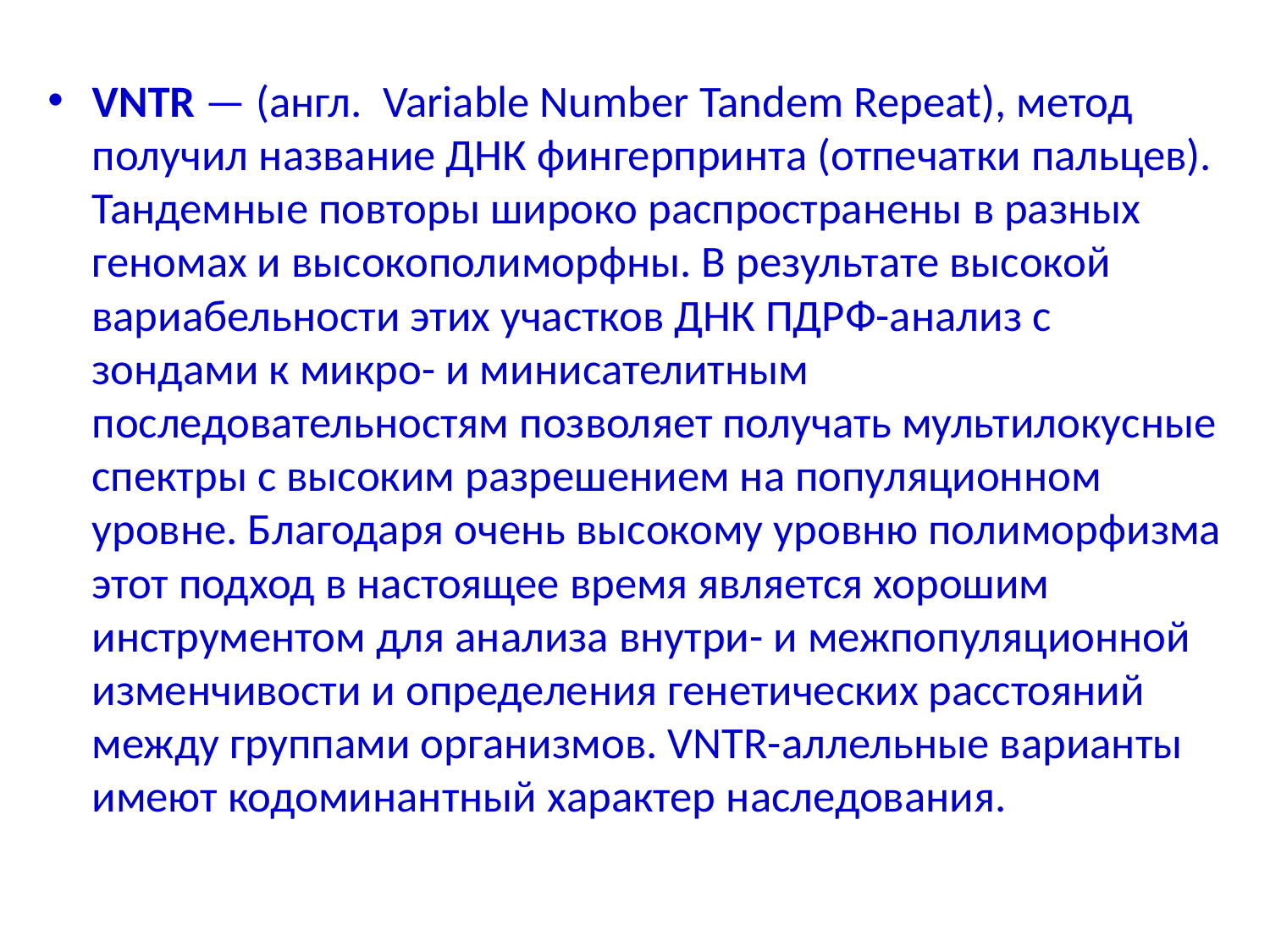

VNTR — (англ.  Variable Number Tandem Repeat), метод получил название ДНК фингерпринта (отпечатки пальцев). Тандемные повторы широко распространены в разных геномах и высокополиморфны. В результате высокой вариабельности этих участков ДНК ПДРФ-анализ с зондами к микро- и минисателитным последовательностям позволяет получать мультилокусные спектры с высоким разрешением на популяционном уровне. Благодаря очень высокому уровню полиморфизма этот подход в настоящее время является хорошим инструментом для анализа внутри- и межпопуляционной изменчивости и определения генетических расстояний между группами организмов. VNTR-аллельные варианты имеют кодоминантный характер наследования.